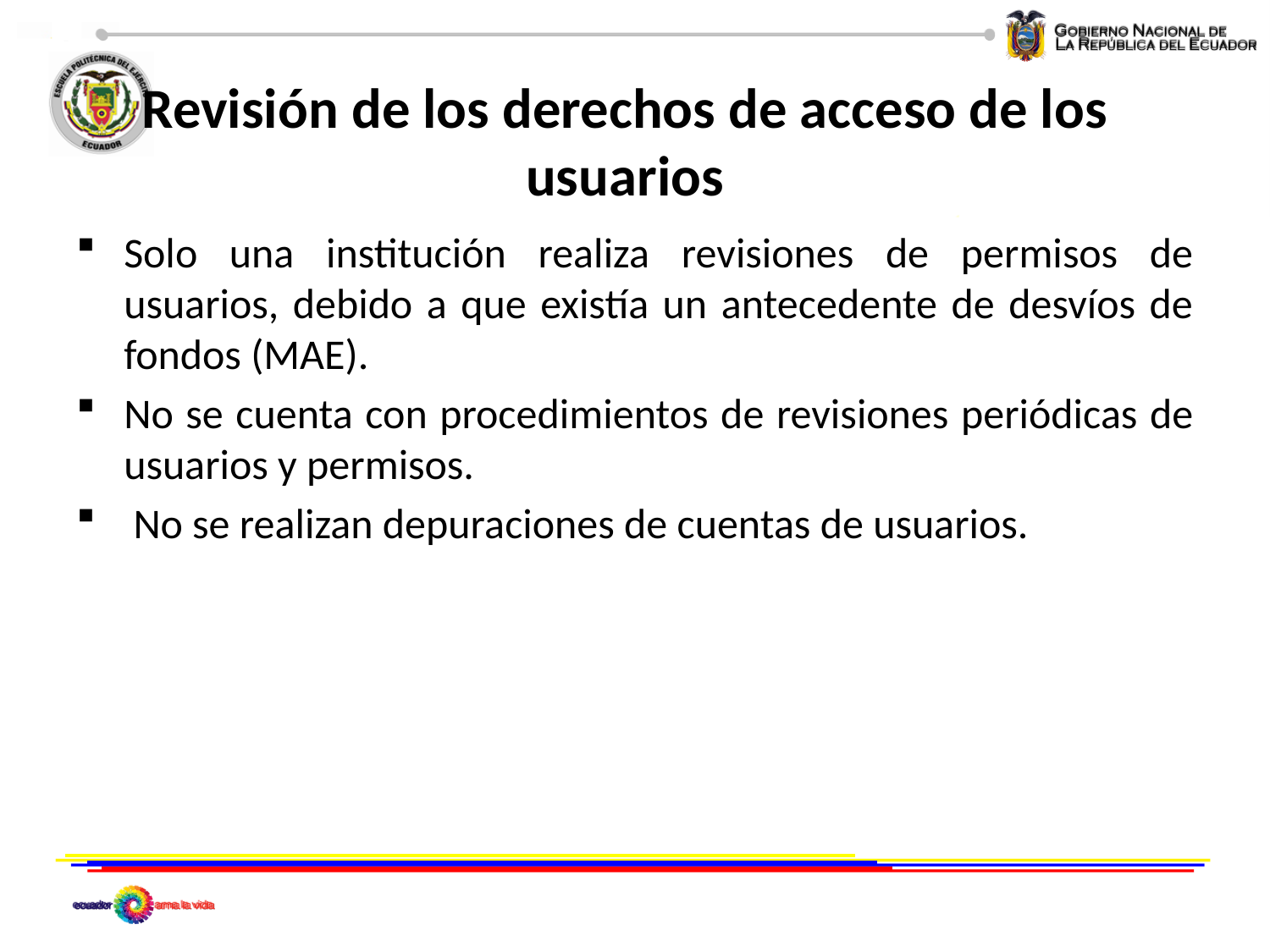

# Revisión de los derechos de acceso de los usuarios
Solo una institución realiza revisiones de permisos de usuarios, debido a que existía un antecedente de desvíos de fondos (MAE).
No se cuenta con procedimientos de revisiones periódicas de usuarios y permisos.
 No se realizan depuraciones de cuentas de usuarios.